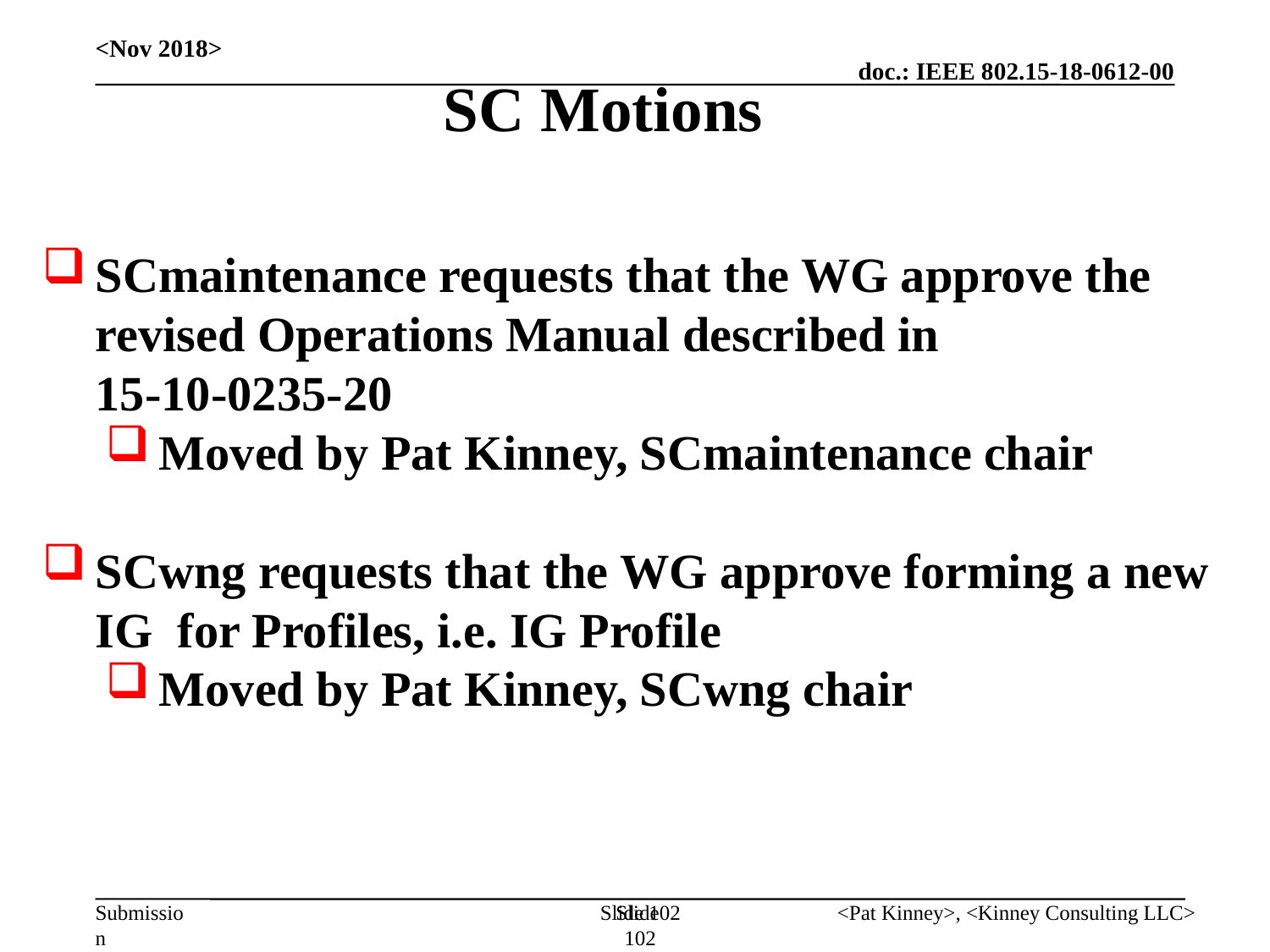

<Nov 2018>
SC Motions

SCmaintenance requests that the WG approve the revised Operations Manual described in
15-10-0235-20
Moved by Pat Kinney, SCmaintenance chair

SCwng requests that the WG approve forming a new IG  for Profiles, i.e. IG Profile
Moved by Pat Kinney, SCwng chair
Slide 102
Slide 102
<Pat Kinney>, <Kinney Consulting LLC>